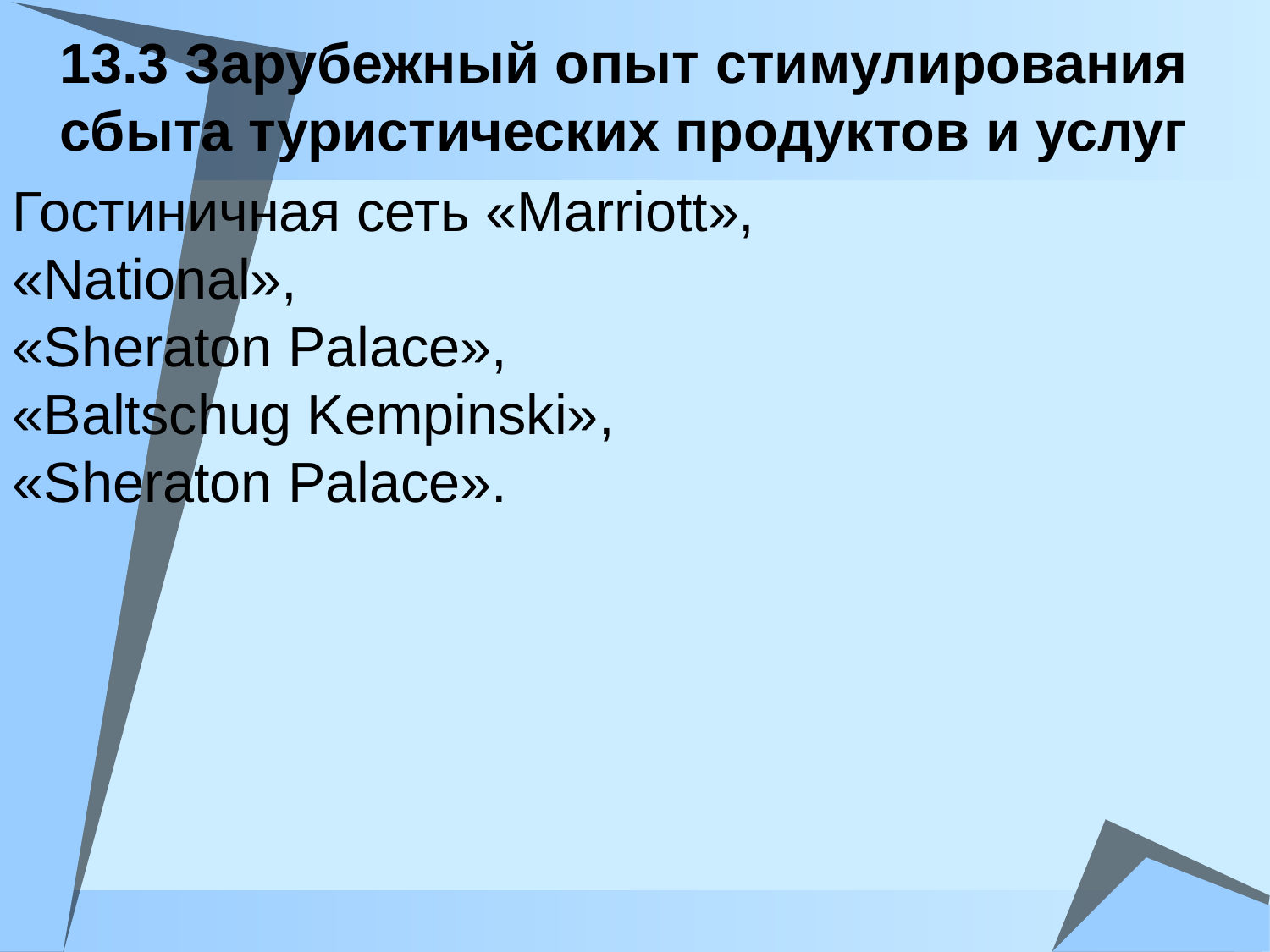

# 13.3 Зарубежный опыт стимулирования сбыта туристических продуктов и услуг
Гостиничная сеть «Marriott»,
«National»,
«Sheraton Palace»,
«Baltschug Kempinski»,
«Sheraton Palace».